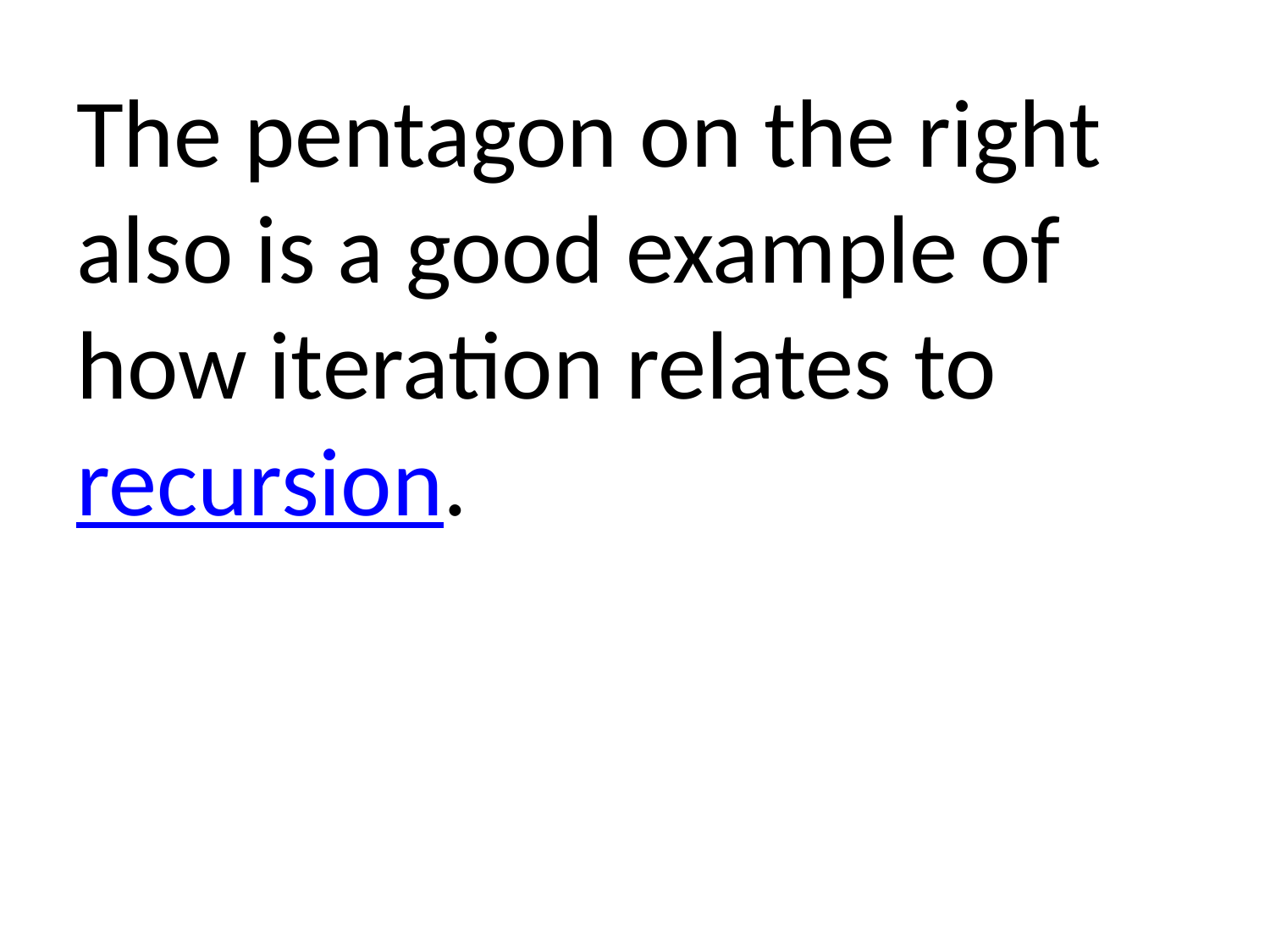

The pentagon on the right also is a good example of how iteration relates to recursion.